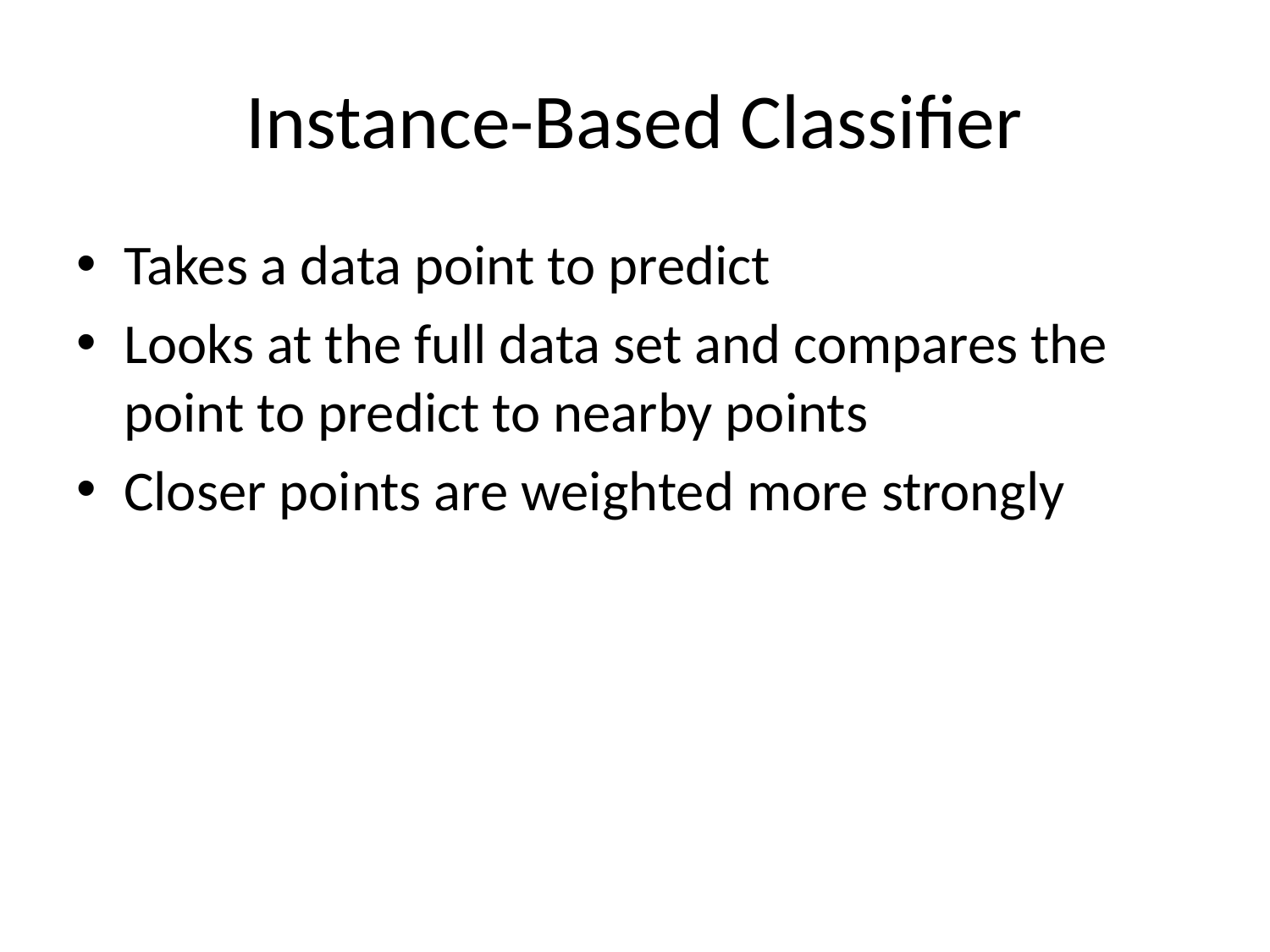

# Instance-Based Classifier
Takes a data point to predict
Looks at the full data set and compares the point to predict to nearby points
Closer points are weighted more strongly